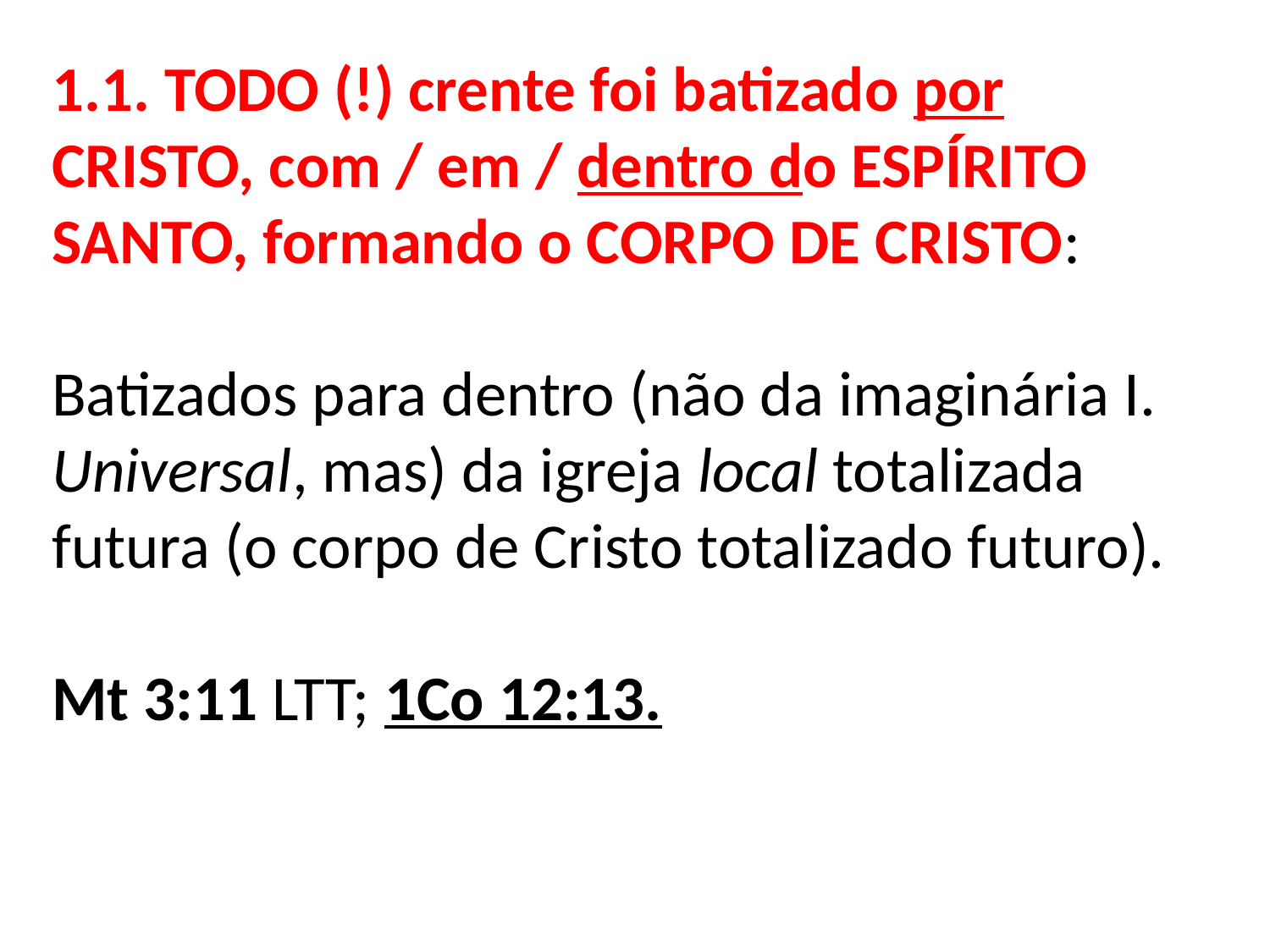

1.1. TODO (!) crente foi batizado por CRISTO, com / em / dentro do ESPÍRITO SANTO, formando o CORPO DE CRISTO:
Batizados para dentro (não da imaginária I. Universal, mas) da igreja local totalizada futura (o corpo de Cristo totalizado futuro).
Mt 3:11 LTT; 1Co 12:13.